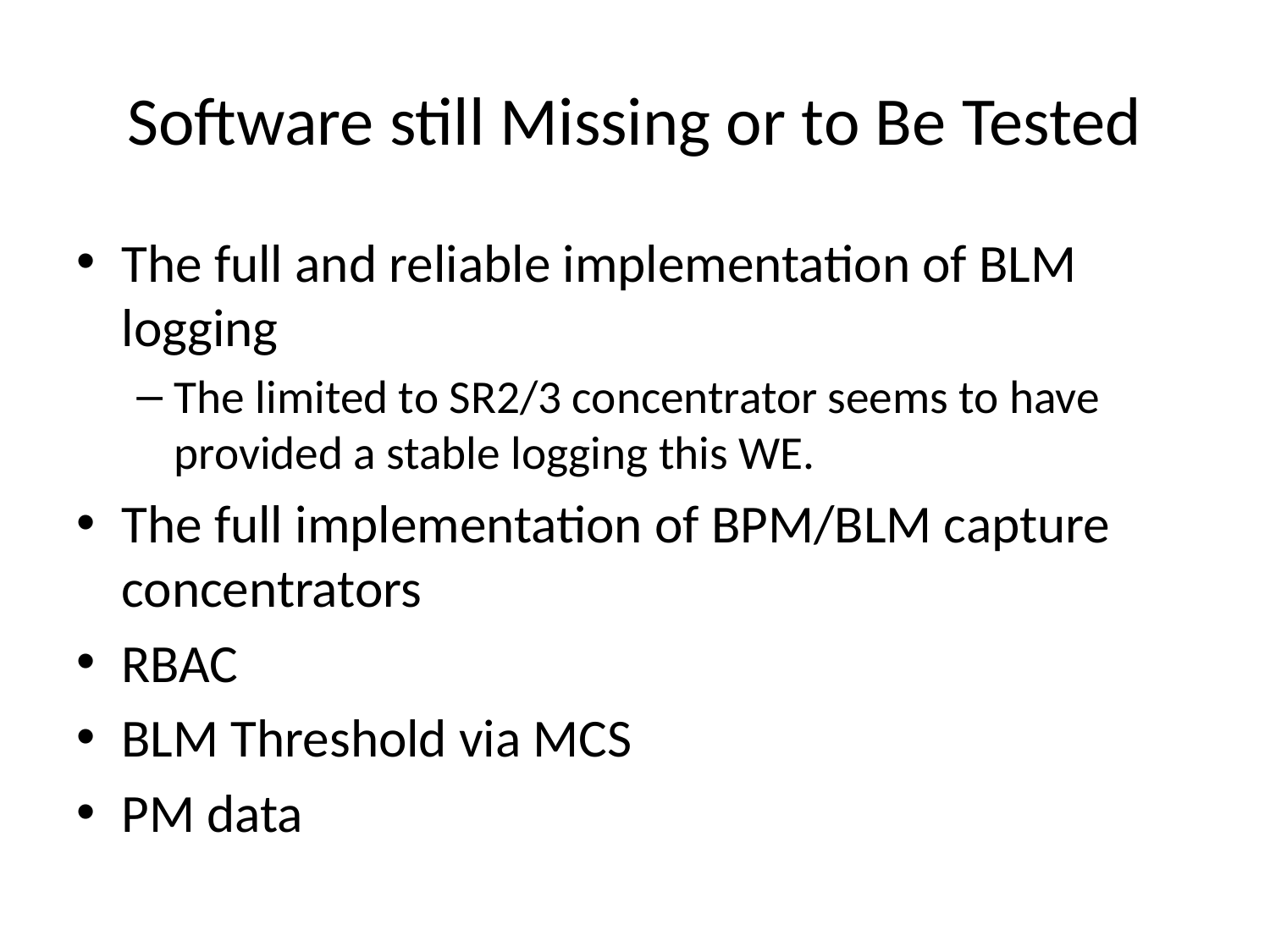

# Software still Missing or to Be Tested
The full and reliable implementation of BLM logging
The limited to SR2/3 concentrator seems to have provided a stable logging this WE.
The full implementation of BPM/BLM capture concentrators
RBAC
BLM Threshold via MCS
PM data